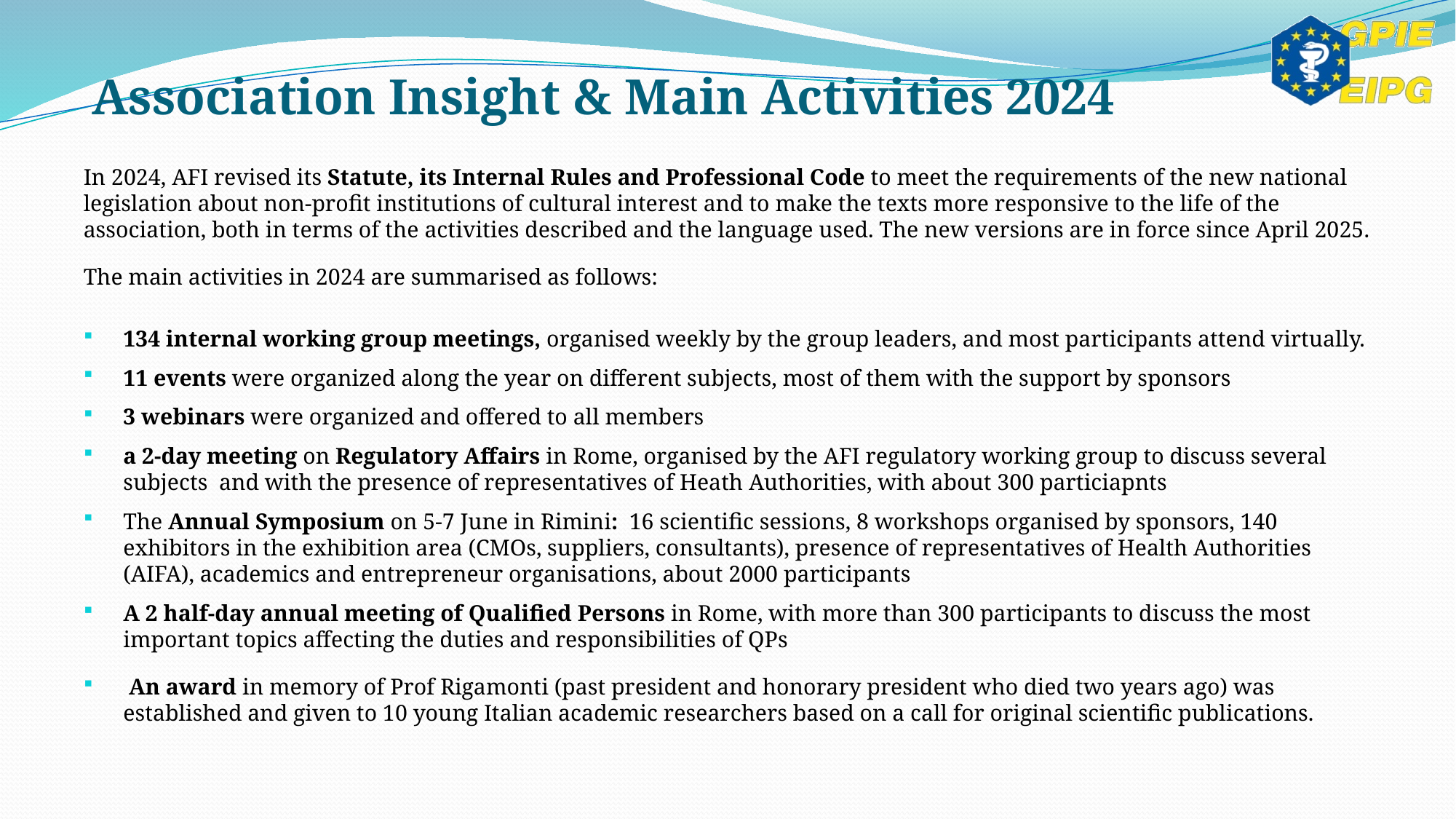

# Association Insight & Main Activities 2024
In 2024, AFI revised its Statute, its Internal Rules and Professional Code to meet the requirements of the new national legislation about non-profit institutions of cultural interest and to make the texts more responsive to the life of the association, both in terms of the activities described and the language used. The new versions are in force since April 2025.
The main activities in 2024 are summarised as follows:

134 internal working group meetings, organised weekly by the group leaders, and most participants attend virtually.
11 events were organized along the year on different subjects, most of them with the support by sponsors
3 webinars were organized and offered to all members
a 2-day meeting on Regulatory Affairs in Rome, organised by the AFI regulatory working group to discuss several subjects  and with the presence of representatives of Heath Authorities, with about 300 particiapnts
The Annual Symposium on 5-7 June in Rimini:  16 scientific sessions, 8 workshops organised by sponsors, 140 exhibitors in the exhibition area (CMOs, suppliers, consultants), presence of representatives of Health Authorities (AIFA), academics and entrepreneur organisations, about 2000 participants
A 2 half-day annual meeting of Qualified Persons in Rome, with more than 300 participants to discuss the most important topics affecting the duties and responsibilities of QPs
 An award in memory of Prof Rigamonti (past president and honorary president who died two years ago) was established and given to 10 young Italian academic researchers based on a call for original scientific publications.